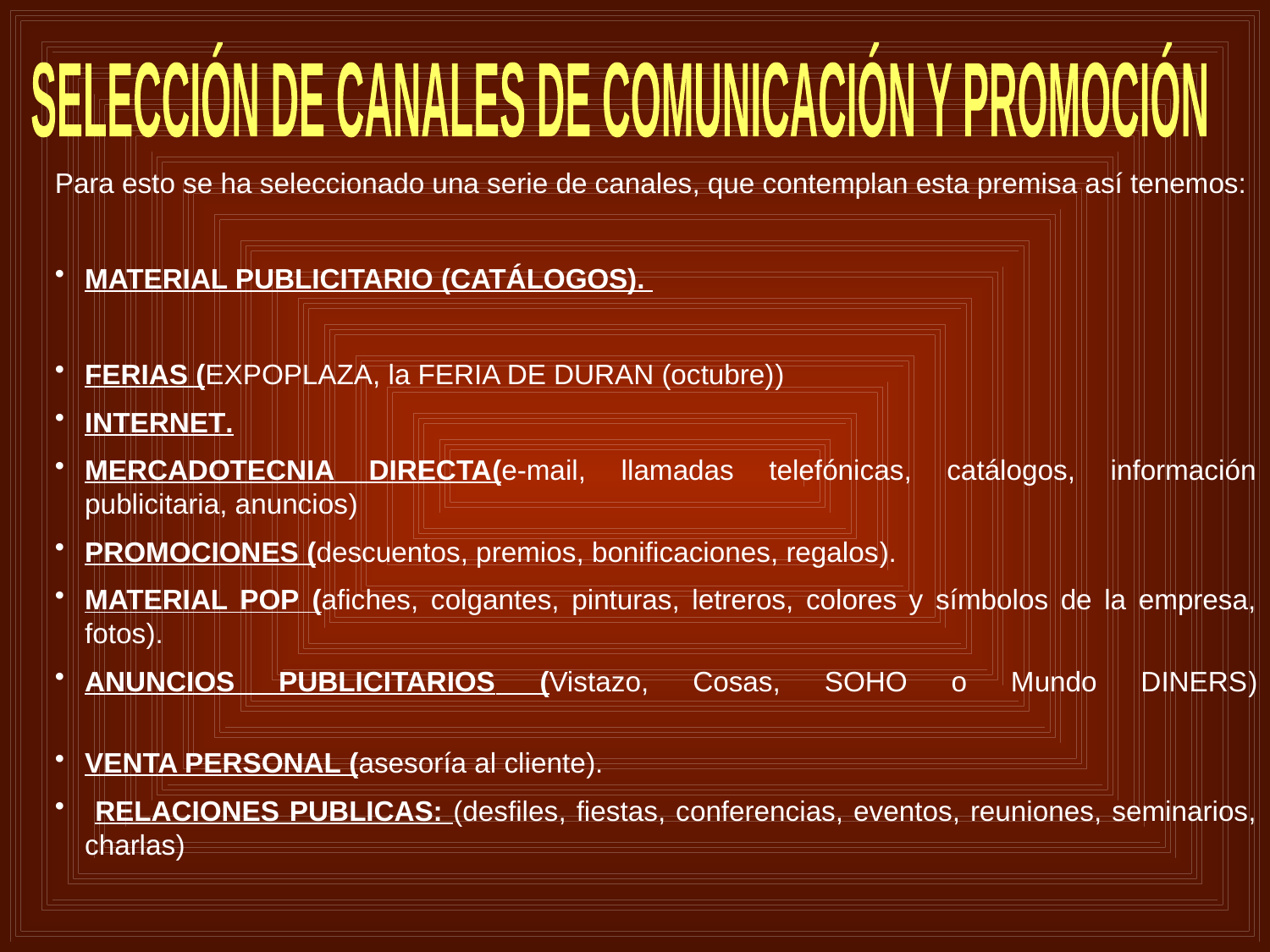

SELECCIÓN DE CANALES DE COMUNICACIÓN Y PROMOCIÓN
Para esto se ha seleccionado una serie de canales, que contemplan esta premisa así tenemos:

MATERIAL PUBLICITARIO (CATÁLOGOS).

FERIAS (EXPOPLAZA, la FERIA DE DURAN (octubre))
INTERNET.
MERCADOTECNIA DIRECTA(e-mail, llamadas telefónicas, catálogos, información publicitaria, anuncios)
PROMOCIONES (descuentos, premios, bonificaciones, regalos).
MATERIAL POP (afiches, colgantes, pinturas, letreros, colores y símbolos de la empresa, fotos).
ANUNCIOS PUBLICITARIOS (Vistazo, Cosas, SOHO o Mundo DINERS)
VENTA PERSONAL (asesoría al cliente).
 RELACIONES PUBLICAS: (desfiles, fiestas, conferencias, eventos, reuniones, seminarios, charlas)